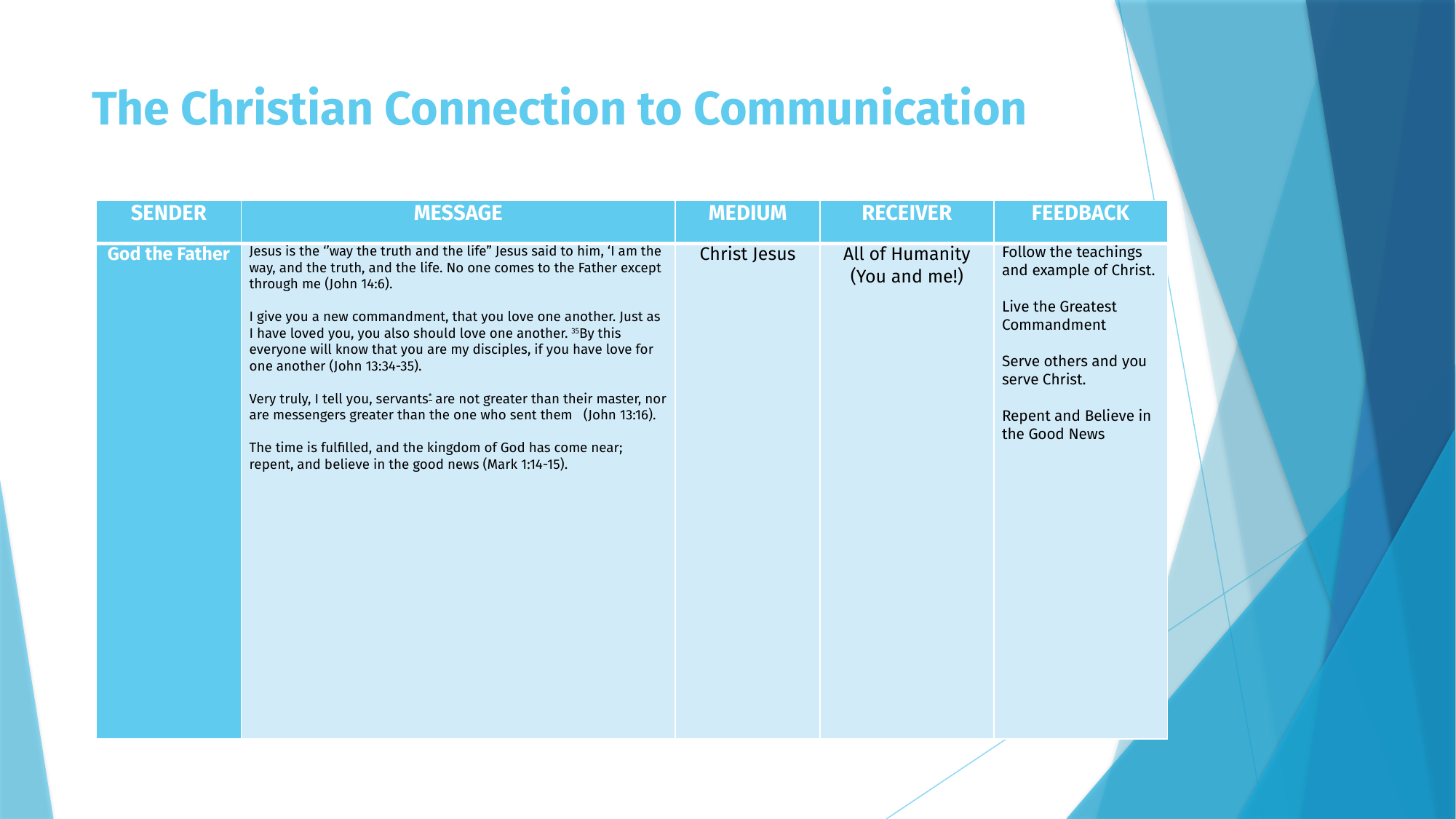

# The Christian Connection to Communication
| SENDER | MESSAGE | MEDIUM | RECEIVER | FEEDBACK |
| --- | --- | --- | --- | --- |
| God the Father | Jesus is the ‘’way the truth and the life” Jesus said to him, ‘I am the way, and the truth, and the life. No one comes to the Father except through me (John 14:6).   I give you a new commandment, that you love one another. Just as I have loved you, you also should love one another. 35By this everyone will know that you are my disciples, if you have love for one another (John 13:34-35).   Very truly, I tell you, servants\* are not greater than their master, nor are messengers greater than the one who sent them (John 13:16).   The time is fulfilled, and the kingdom of God has come near; repent, and believe in the good news (Mark 1:14-15). | Christ Jesus | All of Humanity (You and me!) | Follow the teachings and example of Christ.   Live the Greatest Commandment   Serve others and you serve Christ.   Repent and Believe in the Good News |